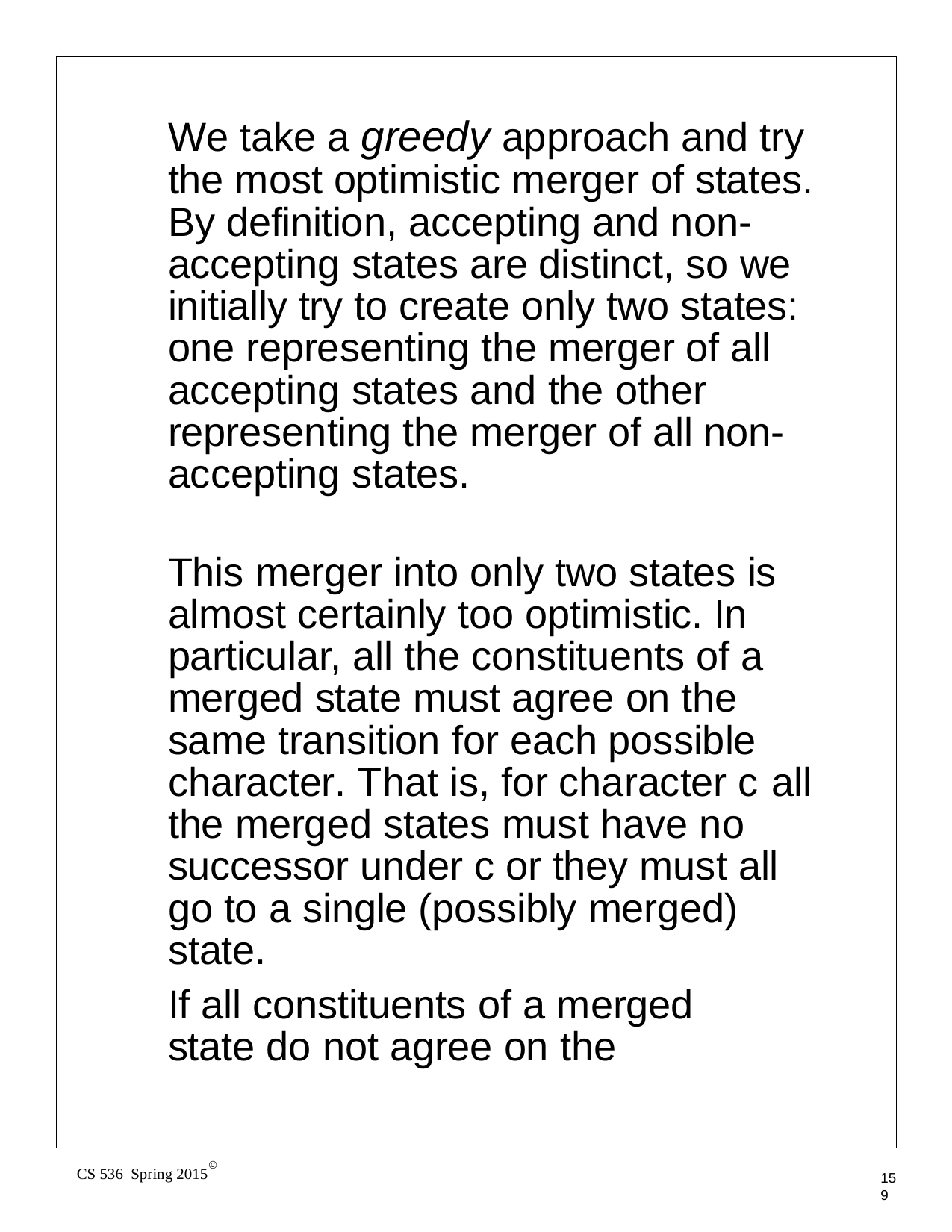

We take a greedy approach and try the most optimistic merger of states. By definition, accepting and non- accepting states are distinct, so we initially try to create only two states: one representing the merger of all accepting states and the other representing the merger of all non- accepting states.
This merger into only two states is almost certainly too optimistic. In particular, all the constituents of a merged state must agree on the same transition for each possible character. That is, for character c all the merged states must have no successor under c or they must all go to a single (possibly merged) state.
If all constituents of a merged state do not agree on the
©
CS 536  Spring 2015
159